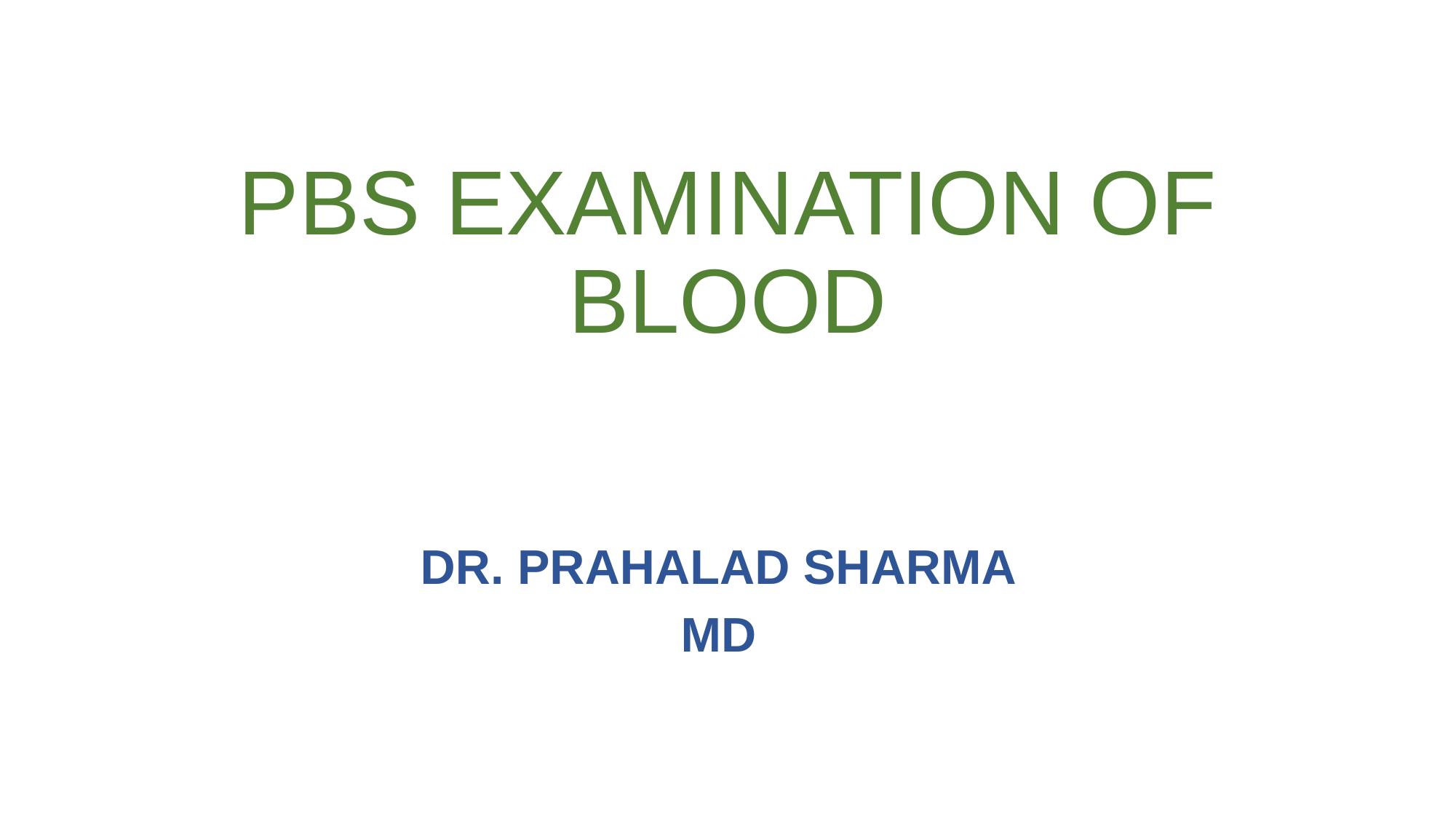

# PBS EXAMINATION OF BLOOD
DR. PRAHALAD SHARMA
MD